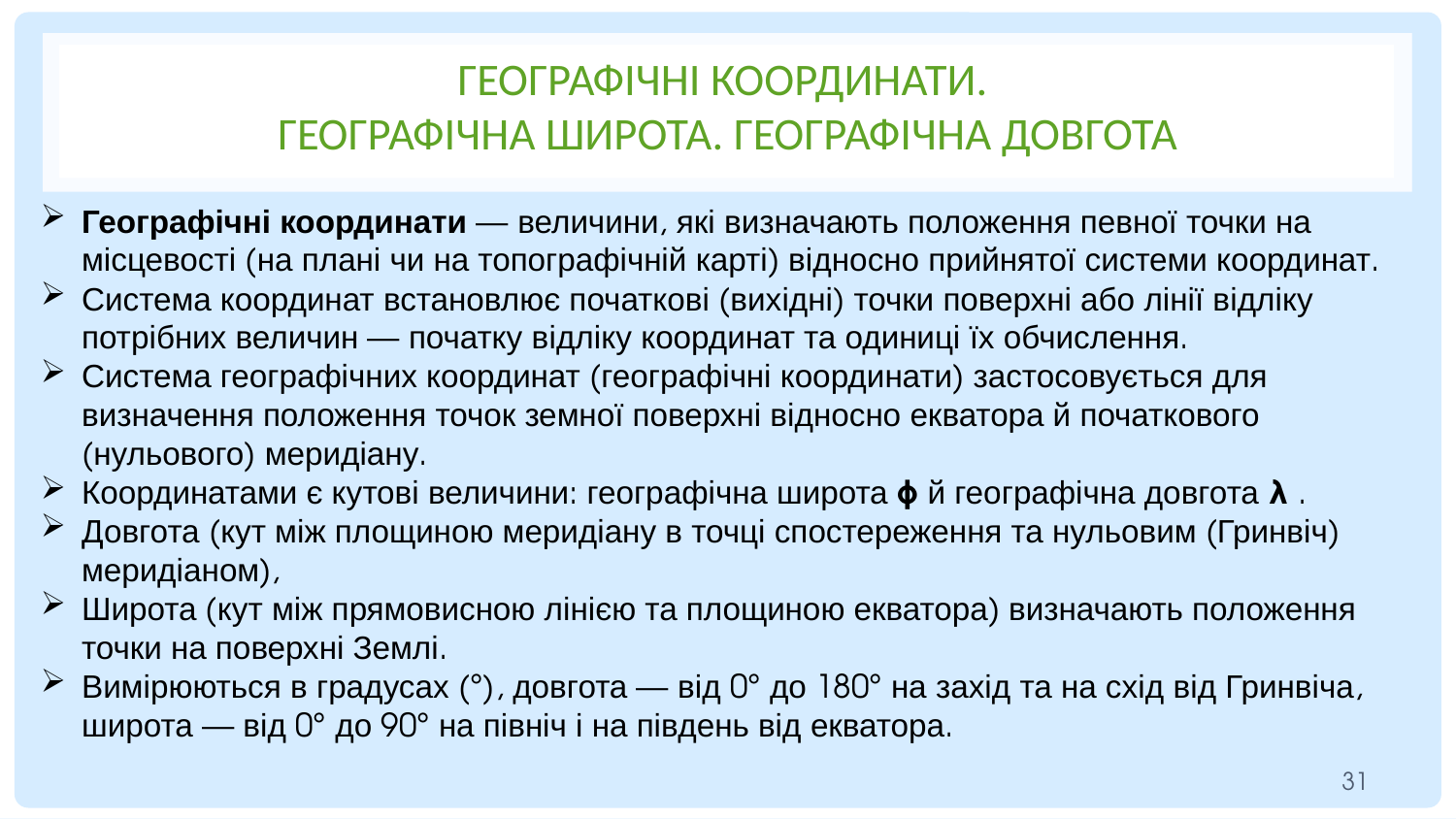

# Географічні координати. Географічна широта. Географічна довгота
Географічні координати — величини, які визначають положення певної точки на місцевості (на плані чи на топографічній карті) відносно прийнятої системи координат.
Система координат встановлює початкові (вихідні) точки поверхні або лінії відліку потрібних величин — початку відліку координат та одиниці їх обчислення.
Система географічних координат (географічні координати) застосовується для визначення положення точок земної поверхні відносно екватора й початкового (нульового) меридіану.
Координатами є кутові величини: географічна широта ϕ й географічна довгота λ .
Довгота (кут між площиною меридіану в точці спостереження та нульовим (Гринвіч) меридіаном),
Широта (кут між прямовисною лінією та площиною екватора) визначають положення точки на поверхні Землі.
Вимірюються в градусах (°), довгота — від 0° до 180° на захід та на схід від Гринвіча, широта — від 0° до 90° на північ і на південь від екватора.
31